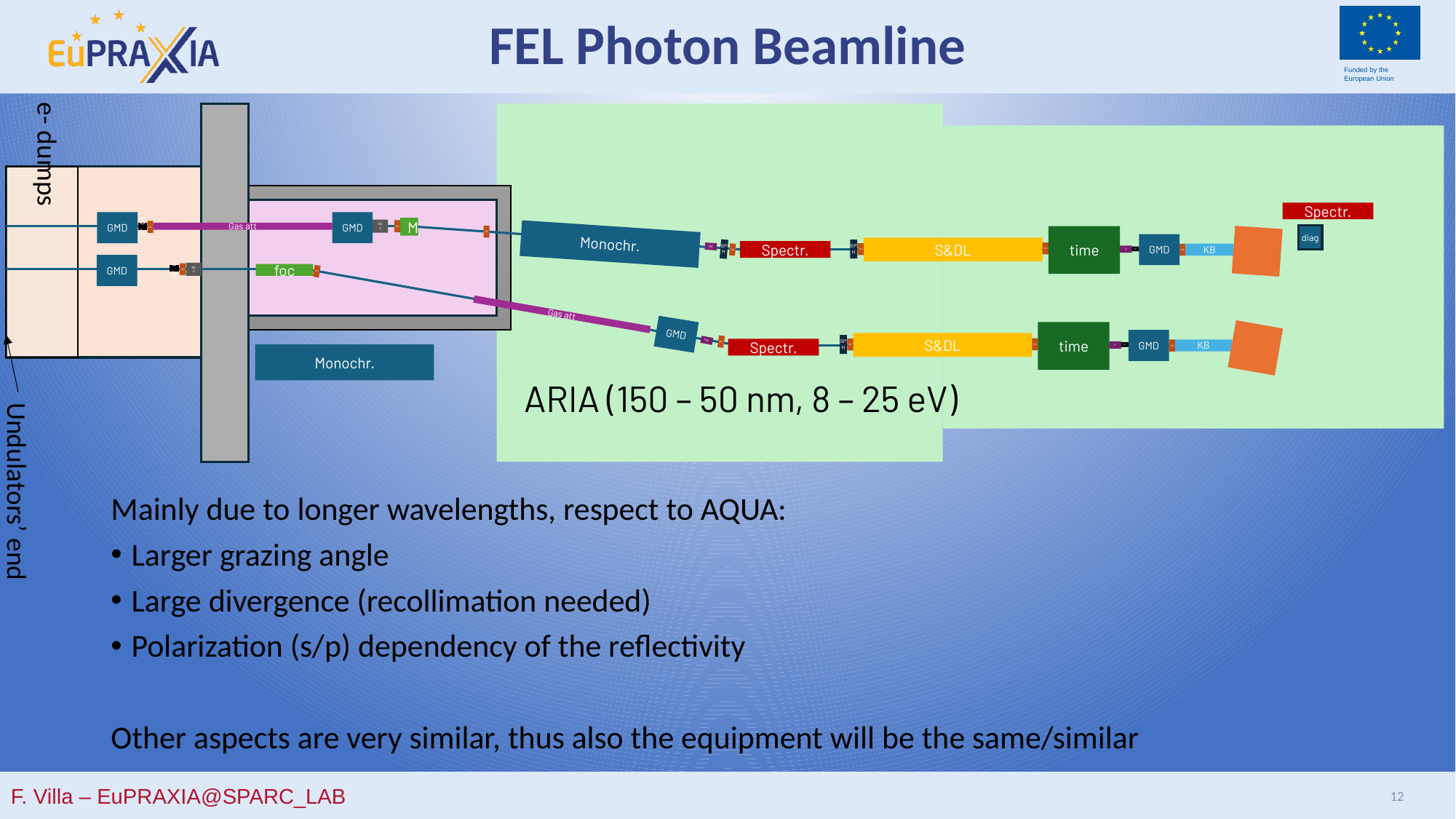

# FEL Photon Beamline

Spectr.
GMD
GMD
M
BDA
YAG
YAG
Gas att
Sh
diag
YAG
Monochr.
time

GMD
S&DL
BPM
BPM
Spectr.
YAG
FW
YAG
YAG
KB
YAG
FW
Sh
GMD
BDA
YAG
foc
YAG
Sh
Gas att
GMD
time

GMD
S&DL
BPM
YAG
FW
YAG
YAG
Spectr.
KB
YAG
FW
Sh
e- dumps
Monochr.
ARIA (150 – 50 nm, 8 – 25 eV)
Undulators’ end
Mainly due to longer wavelengths, respect to AQUA:
Larger grazing angle
Large divergence (recollimation needed)
Polarization (s/p) dependency of the reflectivity

Other aspects are very similar, thus also the equipment will be the same/similar
12